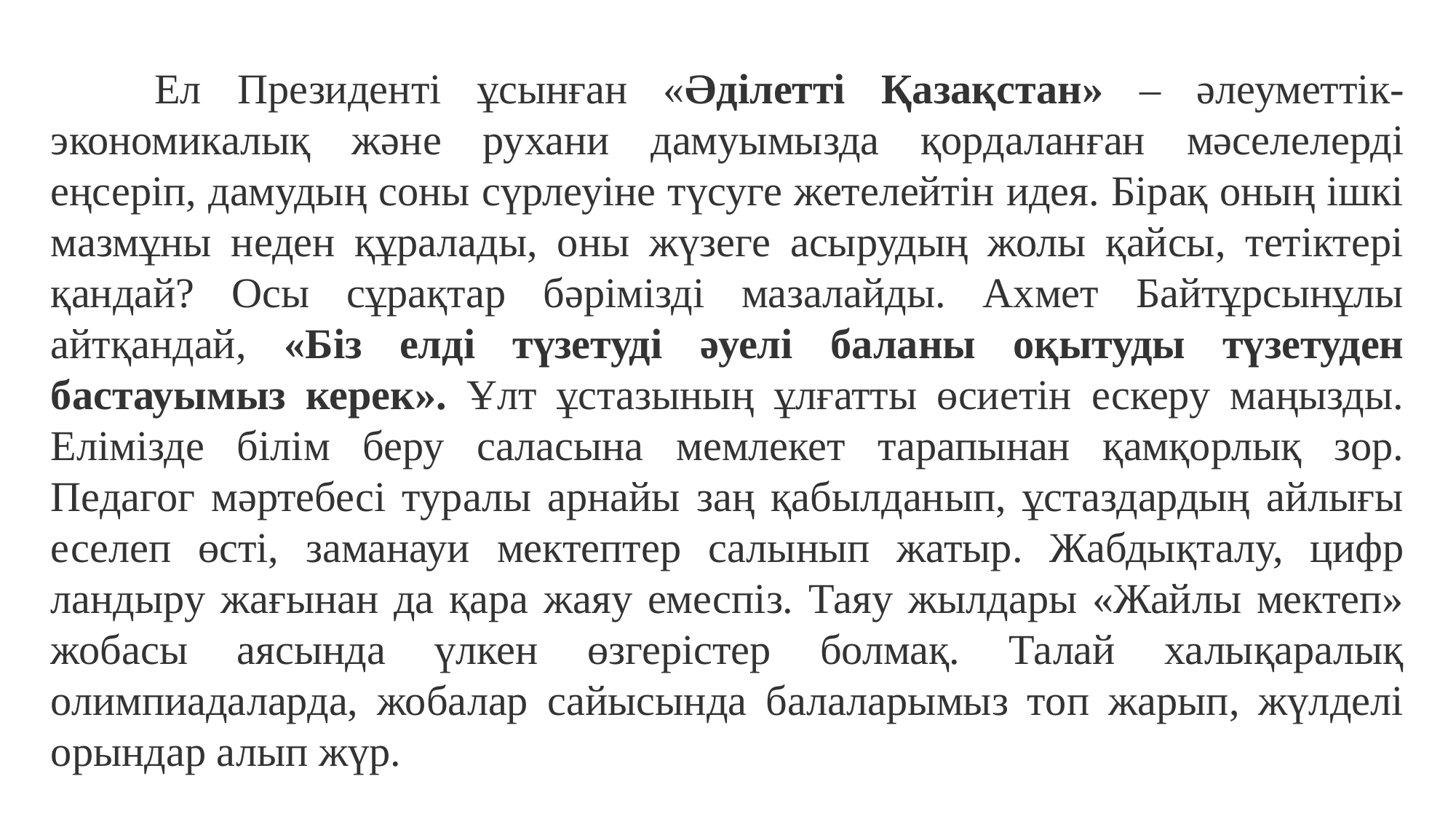

Ел Президенті ұсынған «Әділетті Қазақстан» – әлеуметтік-экономикалық және рухани дамуымызда қордаланған мәселелерді еңсеріп, дамудың соны сүрлеуіне түсуге жетелейтін идея. Бірақ оның ішкі мазмұны неден құралады, оны жүзеге асырудың жолы қайсы, тетіктері қандай? Осы сұрақтар бәрімізді мазалайды. Ахмет Байтұрсынұлы айтқандай, «Біз елді түзетуді әуелі баланы оқытуды түзетуден бастауымыз керек». Ұлт ұстазының ұлғатты өсиетін ескеру маңызды. Елімізде білім беру саласына мемлекет тарапынан қамқорлық зор. Педагог мәртебесі туралы арнайы заң қабылданып, ұстаздардың айлығы еселеп өсті, заманауи мектептер салынып жатыр. Жабдықталу, цифр­ландыру жағынан да қара жаяу емеспіз. Таяу жылдары «Жайлы мектеп» жобасы аясында үлкен өзгерістер болмақ. Талай халықаралық олимпиадаларда, жобалар сайысында балаларымыз топ жарып, жүлделі орындар алып жүр.